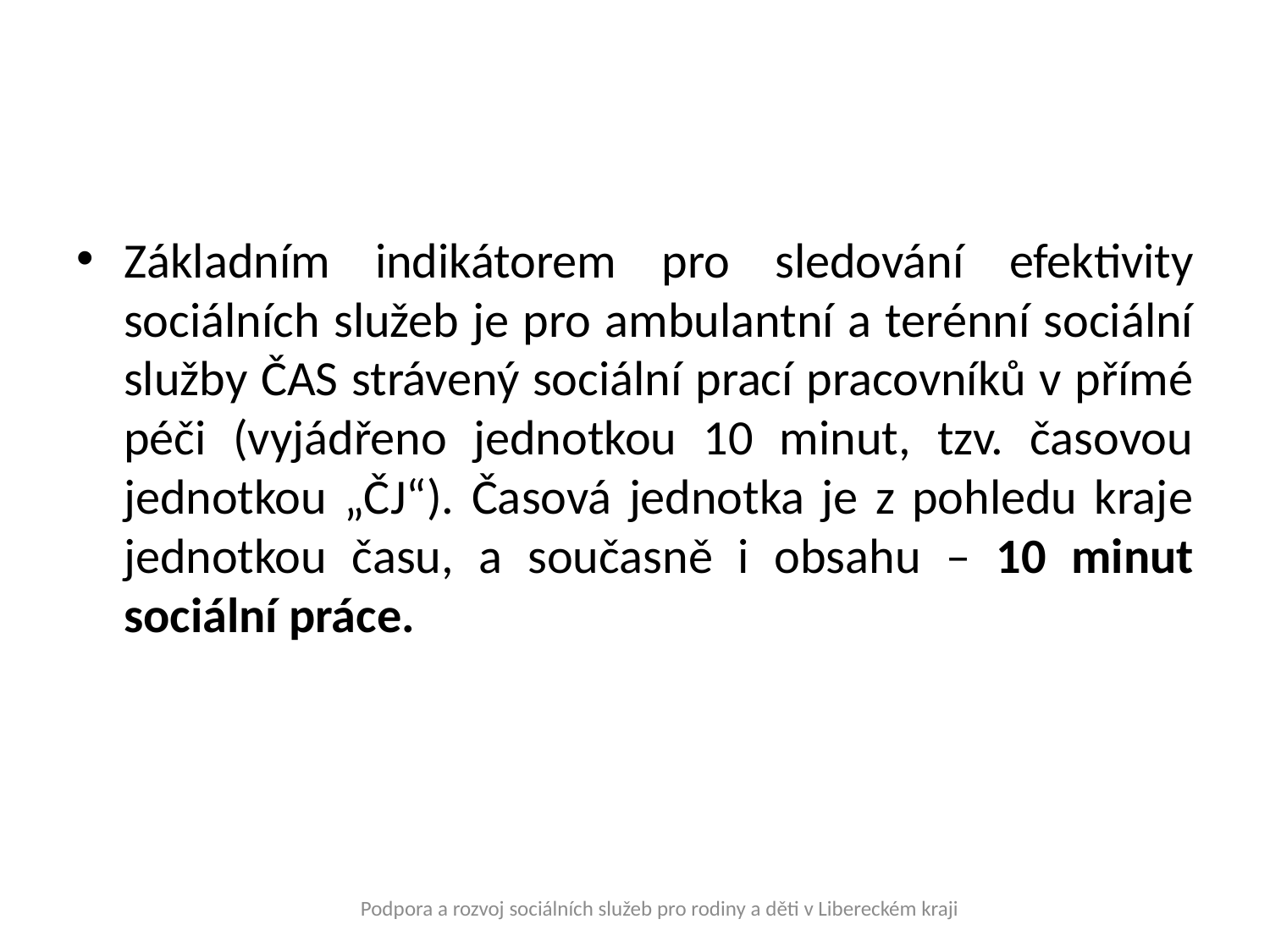

Základním indikátorem pro sledování efektivity sociálních služeb je pro ambulantní a terénní sociální služby ČAS strávený sociální prací pracovníků v přímé péči (vyjádřeno jednotkou 10 minut, tzv. časovou jednotkou „ČJ“). Časová jednotka je z pohledu kraje jednotkou času, a současně i obsahu – 10 minut sociální práce.

Podpora a rozvoj sociálních služeb pro rodiny a děti v Libereckém kraji